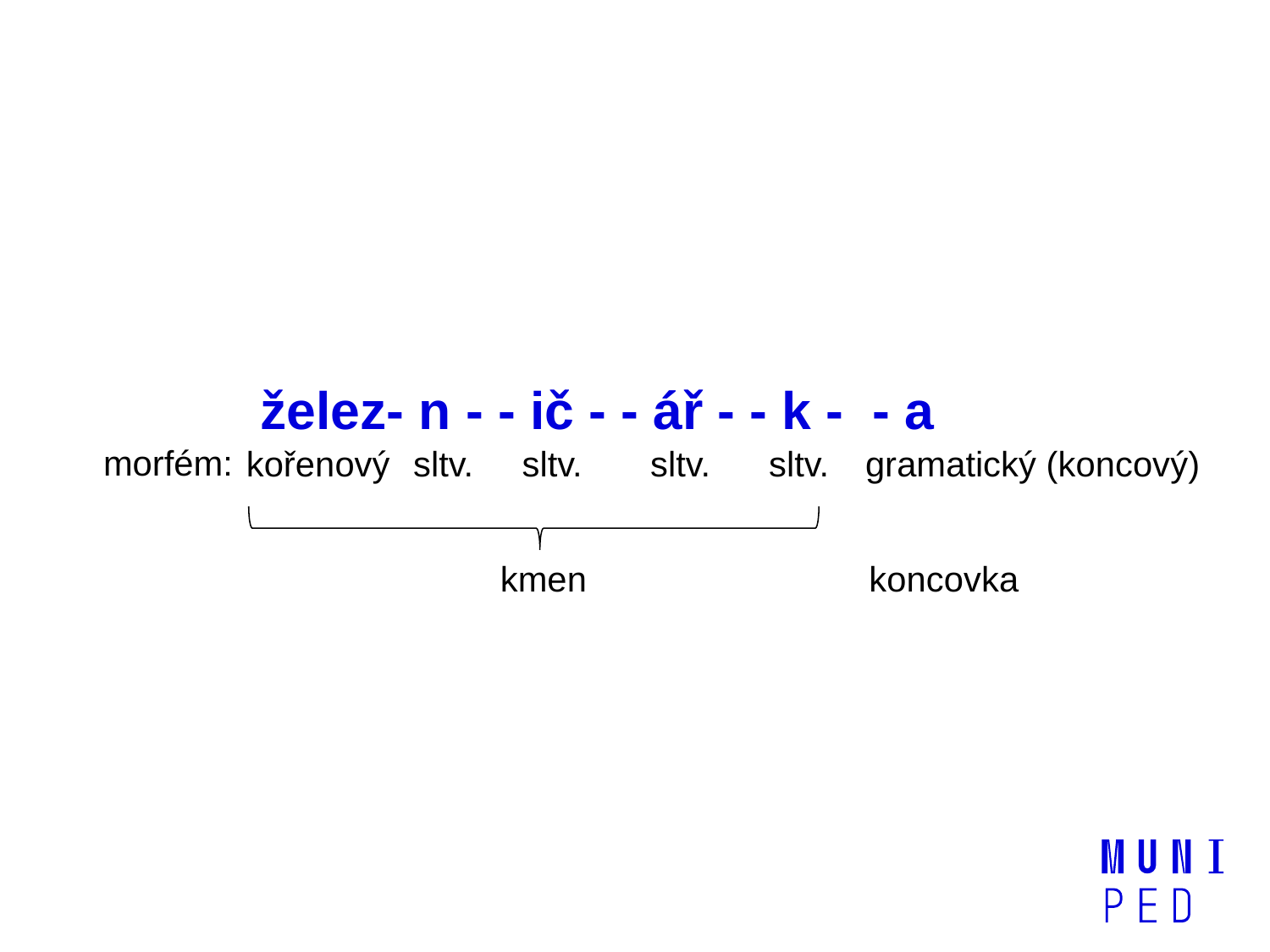

želez- n - - ič - - ář - - k -  - a
morfém:
kořenový
sltv.     sltv.       sltv.      sltv.
gramatický (koncový)
kmen                             koncovka